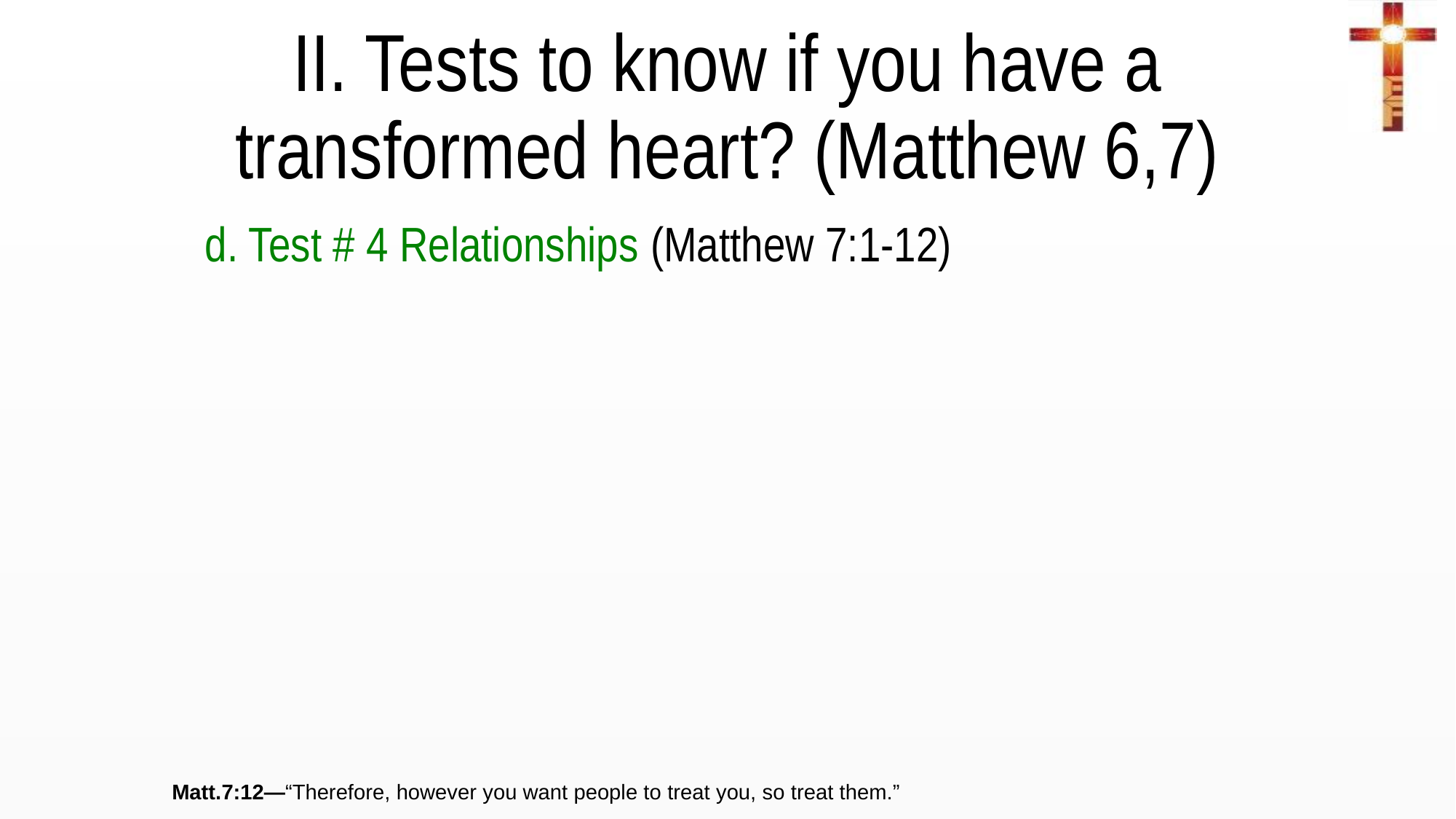

II. Tests to know if you have a transformed heart? (Matthew 6,7)

   d. Test # 4 Relationships (Matthew 7:1-12)

Matt.7:12—“Therefore, however you want people to treat you, so treat them.”